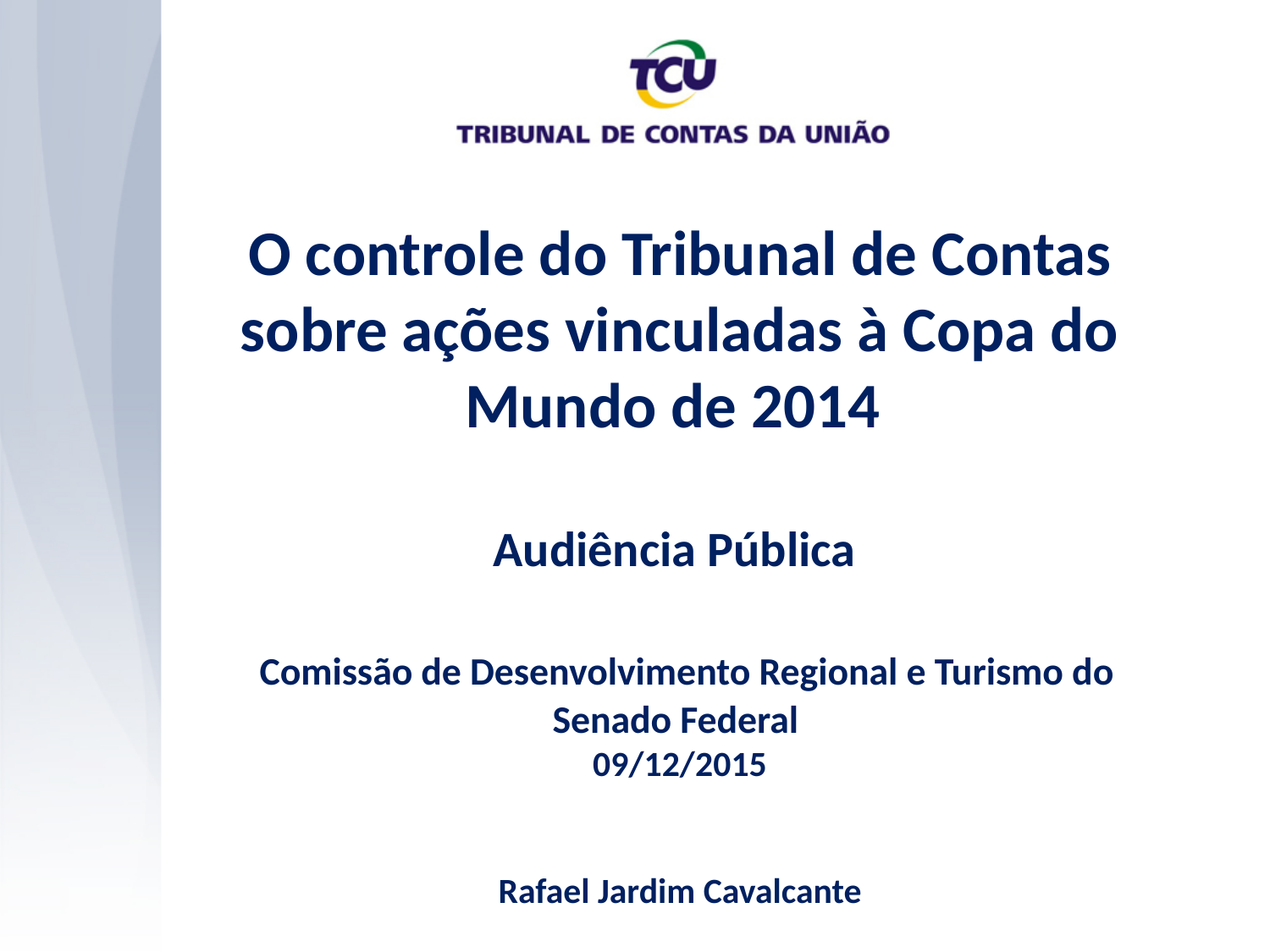

O controle do Tribunal de Contas sobre ações vinculadas à Copa do Mundo de 2014

Audiência Pública

 Comissão de Desenvolvimento Regional e Turismo do Senado Federal
09/12/2015

Rafael Jardim Cavalcante